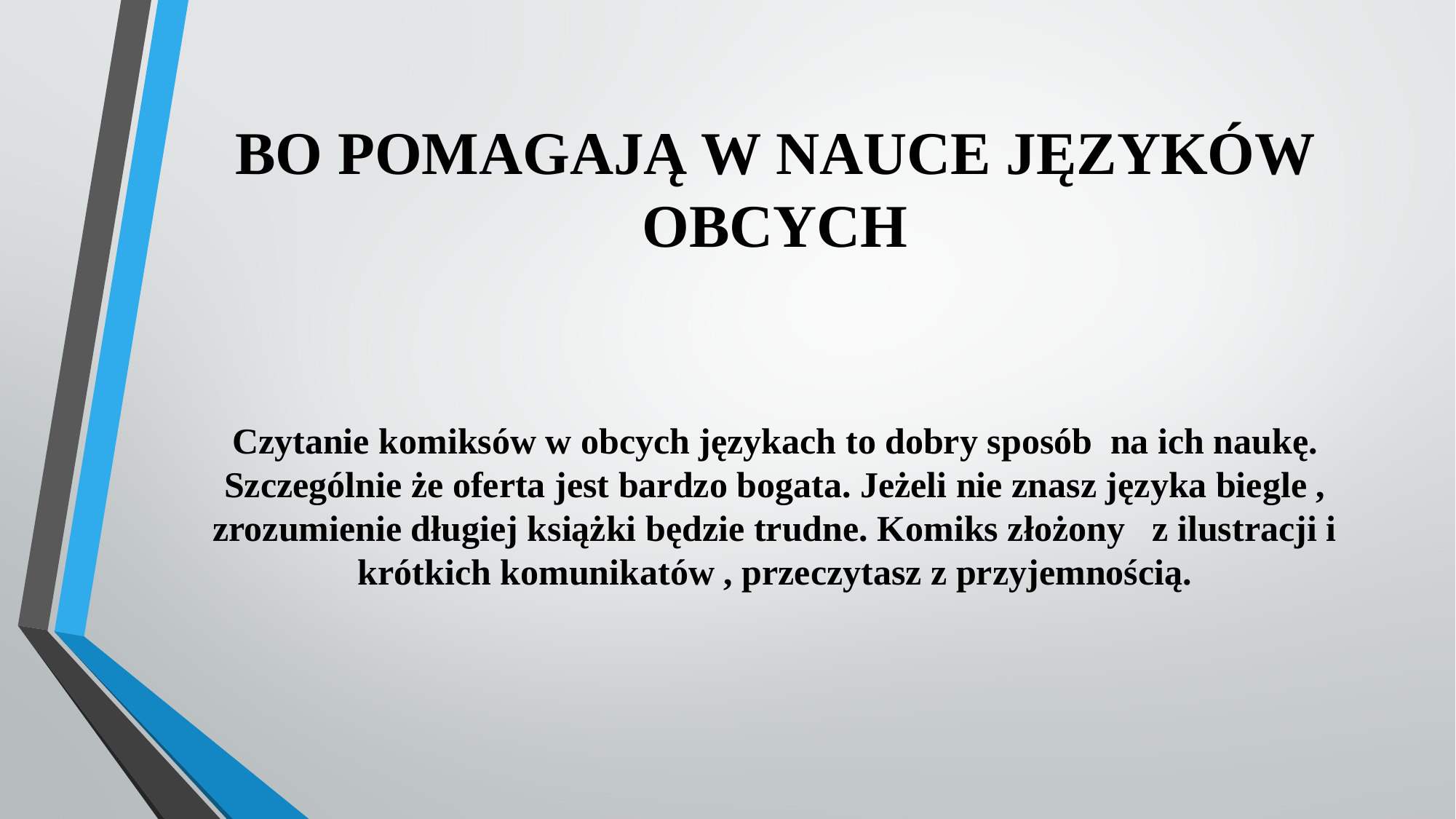

# BO POMAGAJĄ W NAUCE JĘZYKÓW OBCYCH
Czytanie komiksów w obcych językach to dobry sposób  na ich naukę. Szczególnie że oferta jest bardzo bogata. Jeżeli nie znasz języka biegle , zrozumienie długiej książki będzie trudne. Komiks złożony   z ilustracji i krótkich komunikatów , przeczytasz z przyjemnością.